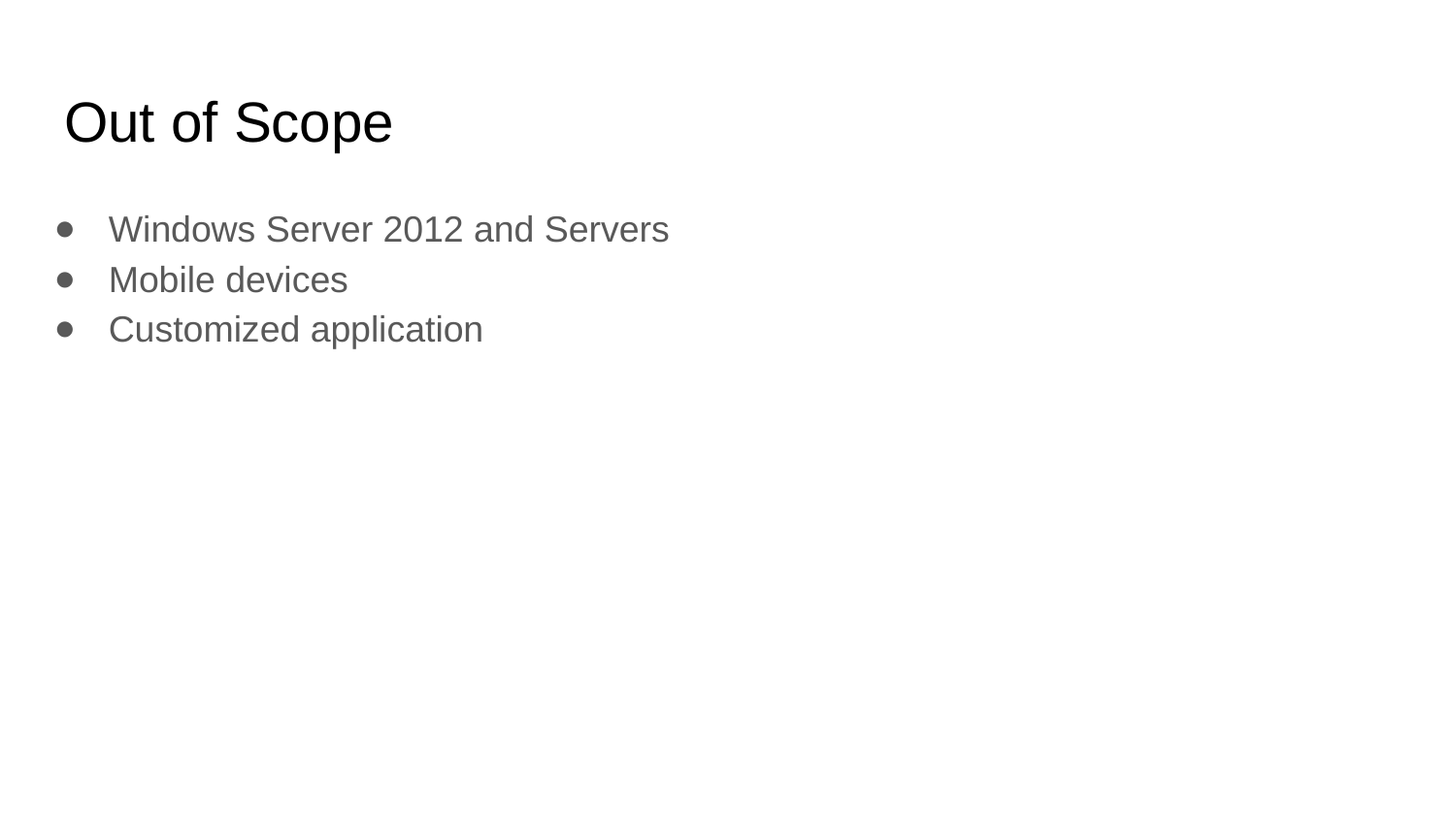

# Out of Scope
Windows Server 2012 and Servers
Mobile devices
Customized application